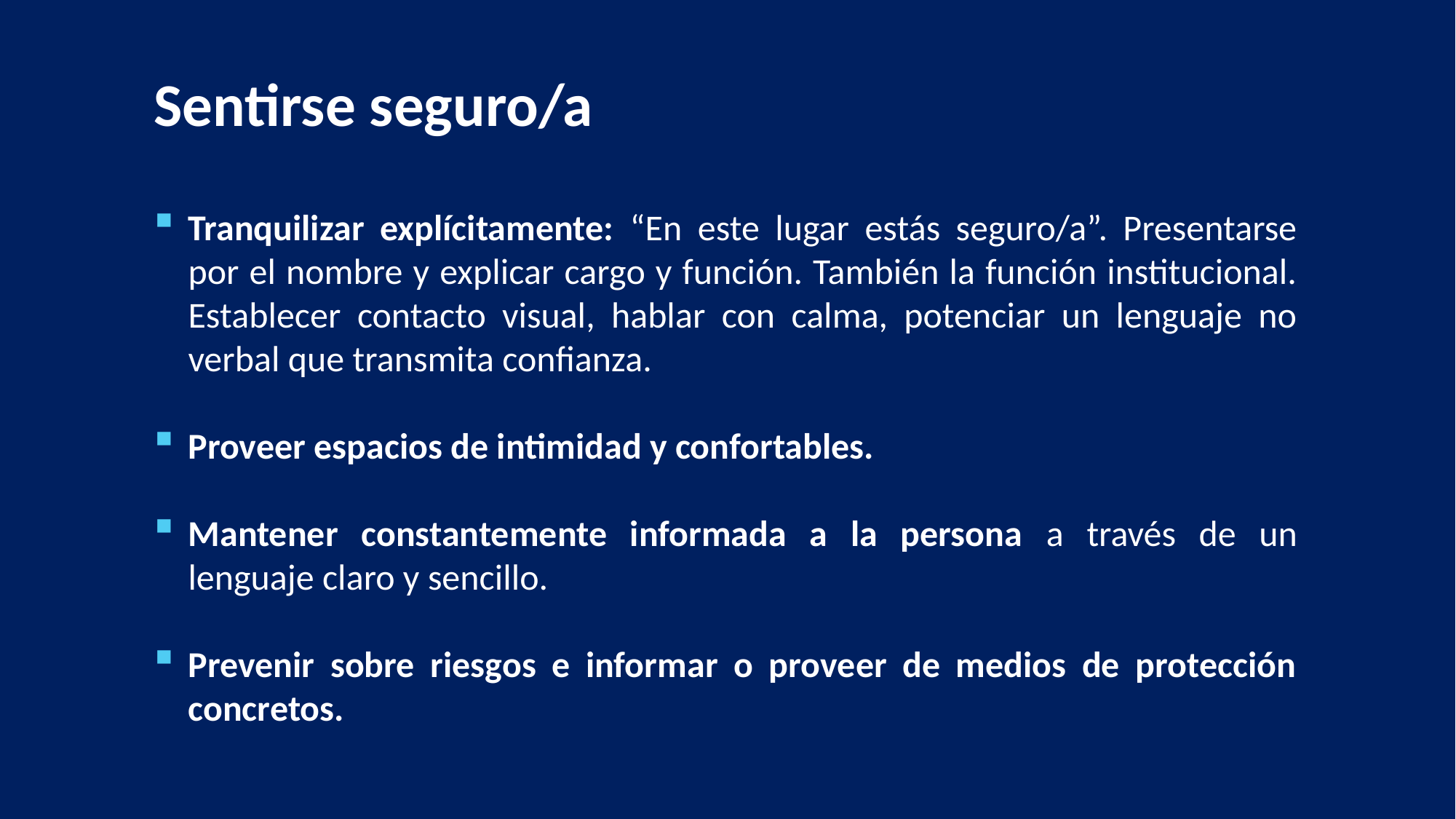

Sentirse seguro/a

Tranquilizar explícitamente: “En este lugar estás seguro/a”. Presentarse por el nombre y explicar cargo y función. También la función institucional. Establecer contacto visual, hablar con calma, potenciar un lenguaje no verbal que transmita confianza.

Proveer espacios de intimidad y confortables.

Mantener constantemente informada a la persona a través de un lenguaje claro y sencillo.

Prevenir sobre riesgos e informar o proveer de medios de protección concretos.